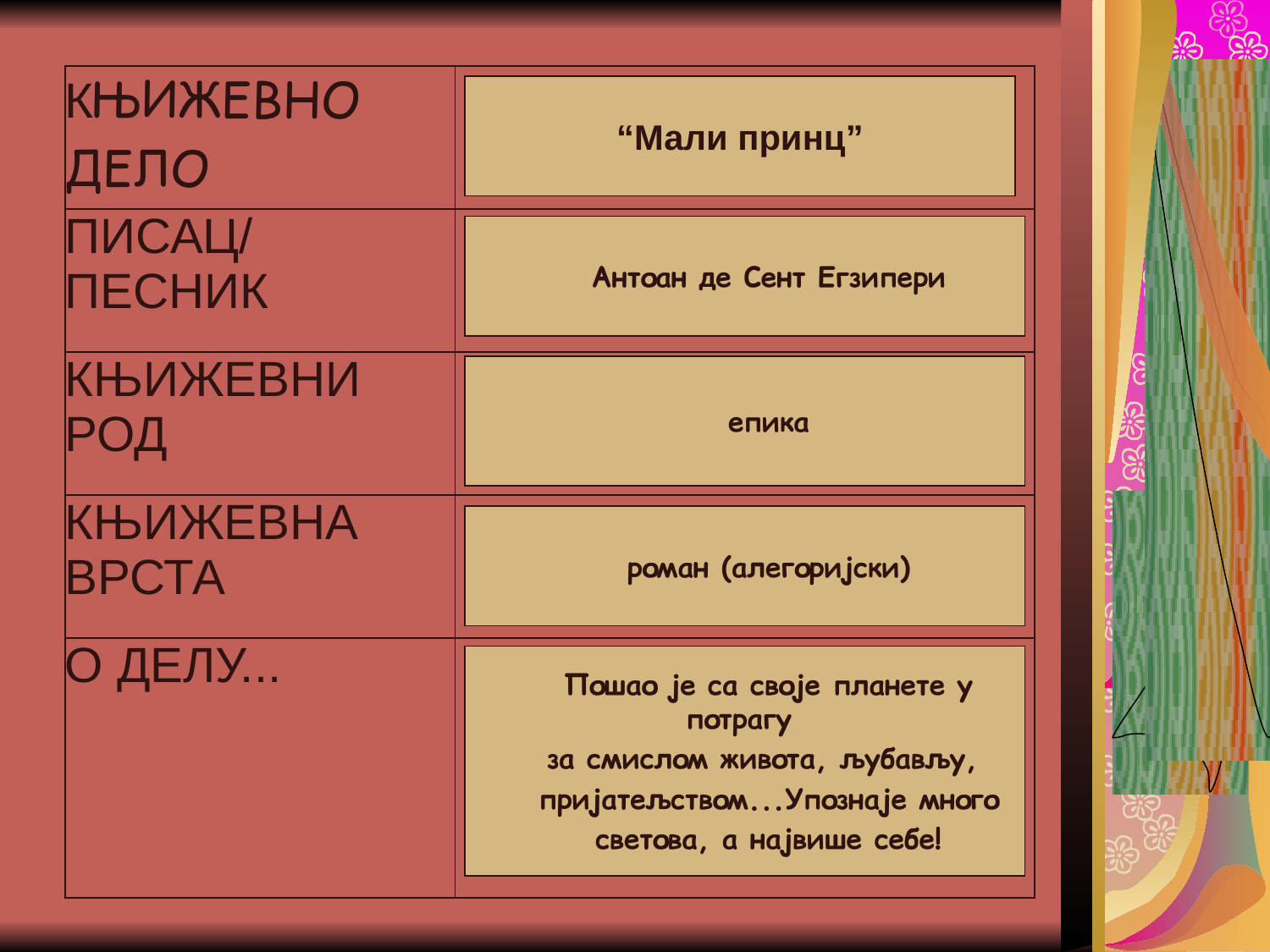

#
| КЊИЖЕВНО ДЕЛО |  |
| --- | --- |
| ПИСАЦ/ ПЕСНИК |  |
| КЊИЖЕВНИ РОД |  |
| КЊИЖЕВНА ВРСТА |  |
| О ДЕЛУ... |  |
“Мали принц”
Антоан де Сент Егзипери
епика
роман (алегоријски)
Пошао је са своје планете у потрагу
за смислом живота, љубављу,
пријатељством...Упознаје много
светова, а највише себе!